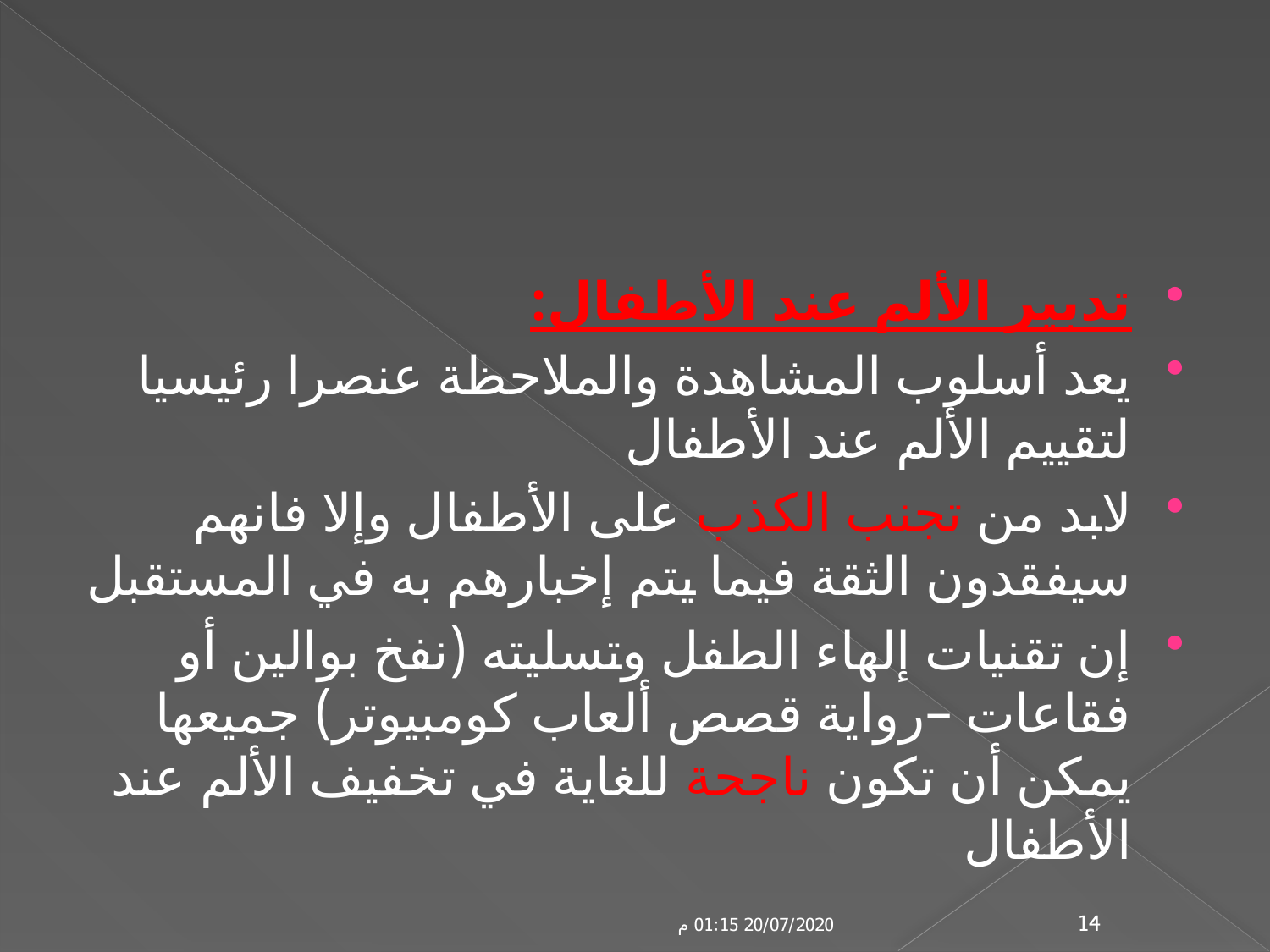

#
تدبير الألم عند الأطفال:
يعد أسلوب المشاهدة والملاحظة عنصرا رئيسيا لتقييم الألم عند الأطفال
لابد من تجنب الكذب على الأطفال وإلا فانهم سيفقدون الثقة فيما يتم إخبارهم به في المستقبل
إن تقنيات إلهاء الطفل وتسليته (نفخ بوالين أو فقاعات –رواية قصص ألعاب كومبيوتر) جميعها يمكن أن تكون ناجحة للغاية في تخفيف الألم عند الأطفال
20/07/2020 01:15 م
14